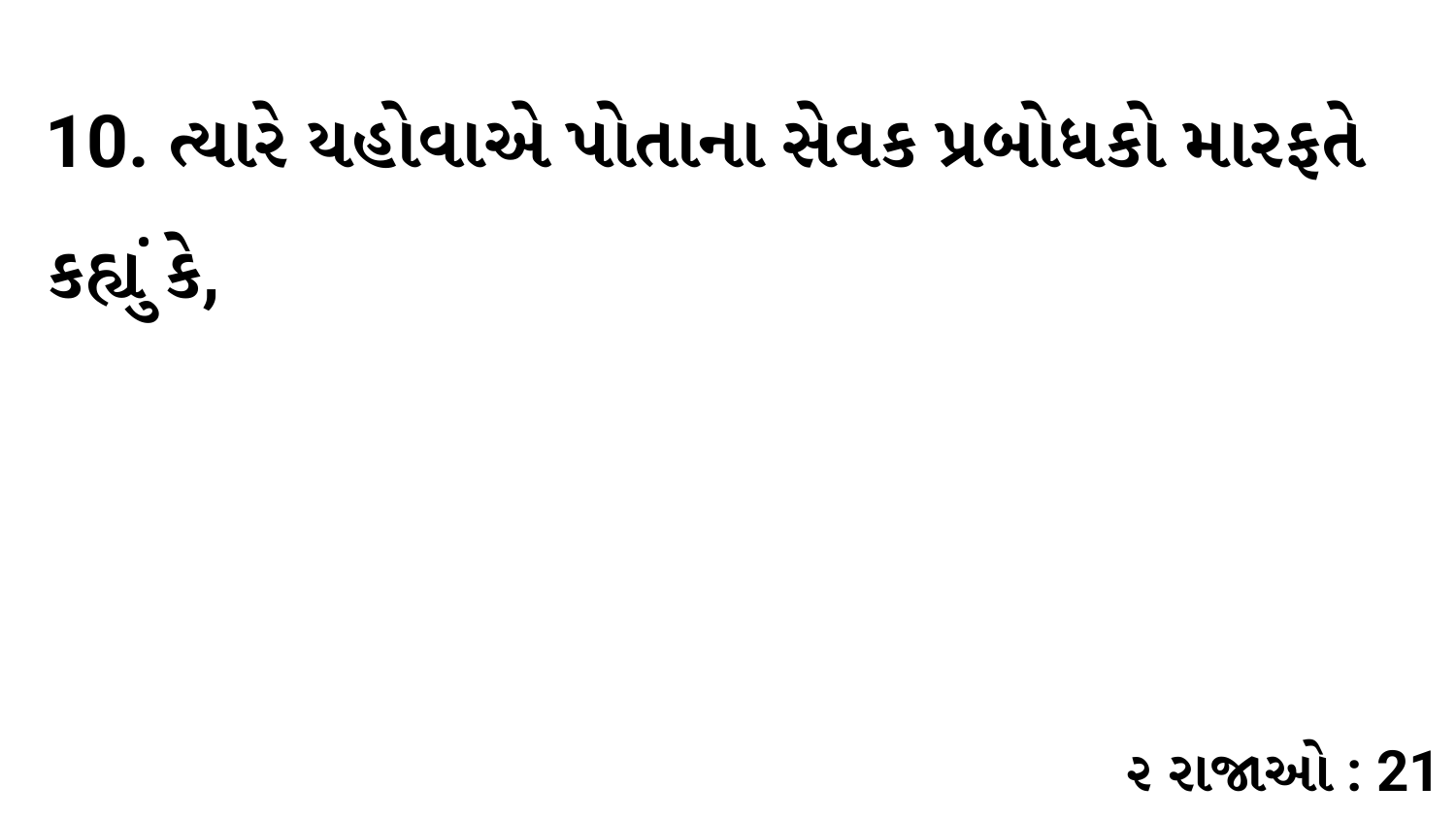

10. ત્યારે યહોવાએ પોતાના સેવક પ્રબોધકો મારફતે કહ્યું કે,
૨ રાજાઓ : 21